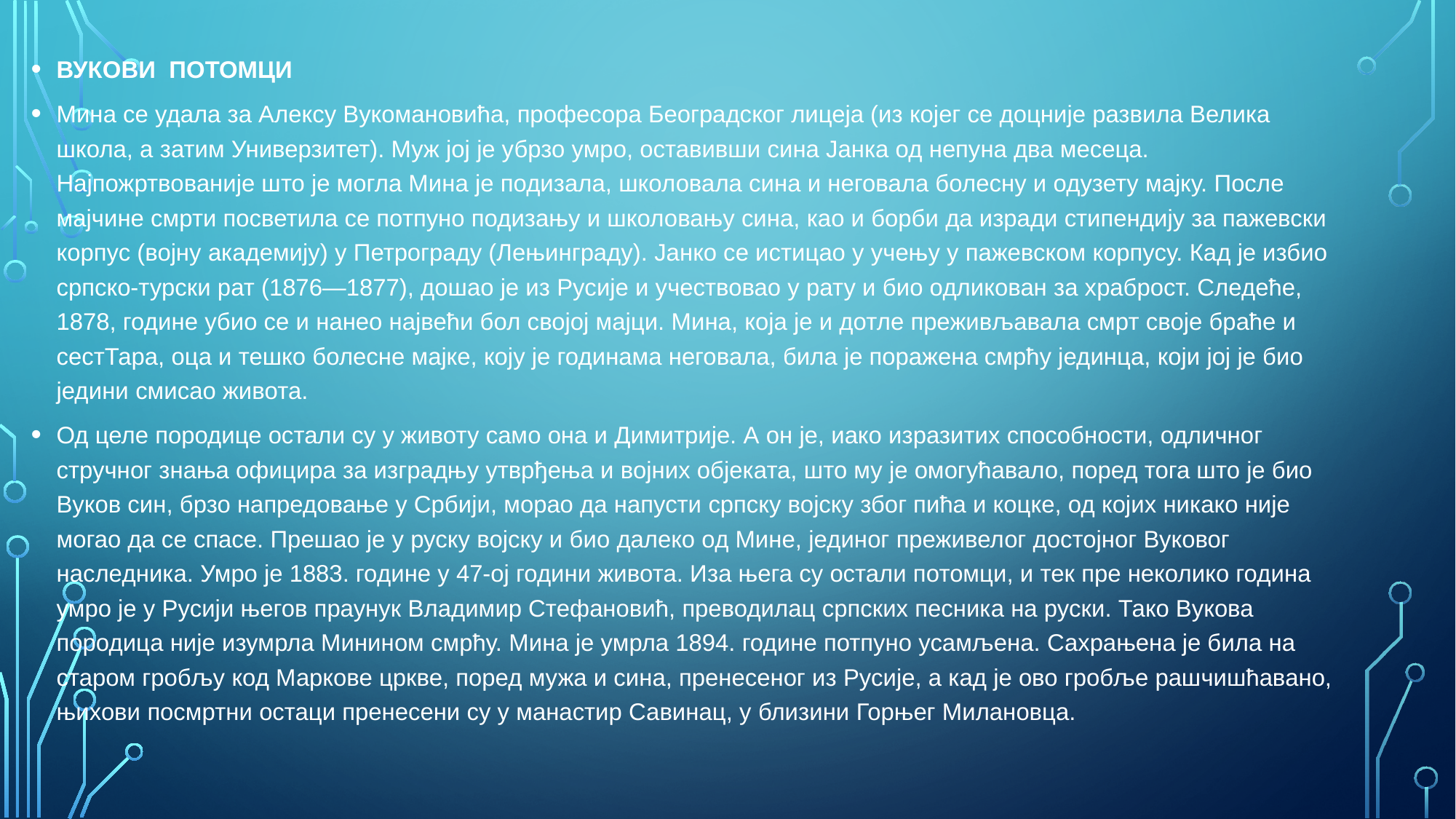

ВУКОВИ  ПОТОМЦИ
Мина се удала за Алексу Вукомановића, професора Београдског лицеја (из којег се доцније развила Велика школа, а затим Универзитет). Муж јој је убрзо умро, оставивши сина Јанка од непуна два месеца. Најпожртвованије што је могла Мина је подизала, школовала сина и неговала болесну и одузету мајку. После мајчине смрти посветила се потпуно подизању и школовању сина, као и борби да изради стипендију за пажевски корпус (војну академију) у Петрограду (Лењинграду). Јанко се истицао у учењу у пажевском корпусу. Кад је избио српско-турски рат (1876—1877), дошао је из Русије и учествовао у рату и био одликован за храброст. Следеће, 1878, године убио се и нанео највећи бол својој мајци. Мина, која је и дотле преживљавала смрт своје браће и сестТара, оца и тешко болесне мајке, коју је годинама неговала, била је поражена смрћу јединца, који јој је био једини смисао живота.
Од целе породице остали су у животу само она и Димитрије. А он је, иако изразитих способности, одличног стручног знања официра за изградњу утврђења и војних објеката, што му је омогућавало, поред тога што је био Вуков син, брзо напредовање у Србији, морао да напусти српску војску због пића и коцке, од којих никако није могао да се спасе. Прешао је у руску војску и био далеко од Мине, јединог преживелог достојног Вуковог наследника. Умро је 1883. године у 47-ој години живота. Иза њега су остали потомци, и тек пре неколико година умро је у Русији његов праунук Владимир Стефановић, преводилац српских песника на руски. Тако Вукова породица није изумрла Минином смрћу. Мина је умрла 1894. године потпуно усамљена. Сахрањена је била на старом гробљу код Маркове цркве, поред мужа и сина, пренесеног из Русије, а кад је ово гробље рашчишћавано, њихови посмртни остаци пренесени су у манастир Савинац, у близини Горњег Милановца.